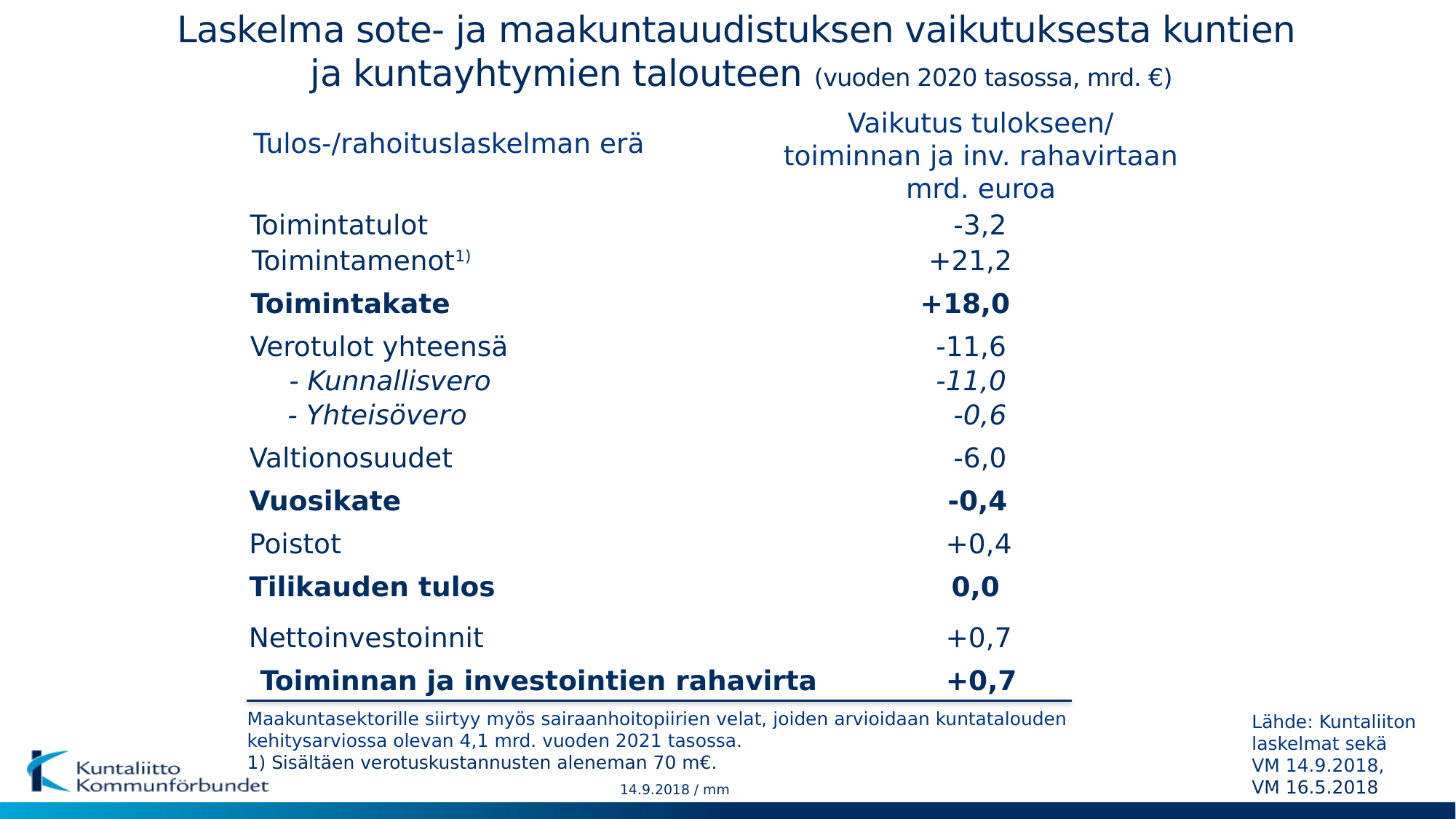

# Laskelma sote- ja maakuntauudistuksen vaikutuksesta kuntien ja kuntayhtymien talouteen (vuoden 2020 tasossa, mrd. €)
Vaikutus tulokseen/
toiminnan ja inv. rahavirtaan
mrd. euroa
Tulos-/rahoituslaskelman erä
Toimintatulot
-3,2
Toimintamenot1)
+21,2
Toimintakate
+18,0
Verotulot yhteensä
-11,6
    - Kunnallisvero
-11,0
    - Yhteisövero
-0,6
Valtionosuudet
-6,0
Vuosikate
-0,4
Poistot
+0,4
Tilikauden tulos
0,0
Nettoinvestoinnit
+0,7
Toiminnan ja investointien rahavirta
+0,7
Maakuntasektorille siirtyy myös sairaanhoitopiirien velat, joiden arvioidaan kuntatalouden kehitysarviossa olevan 4,1 mrd. vuoden 2021 tasossa.
1) Sisältäen verotuskustannusten aleneman 70 m€.
Lähde: Kuntaliiton laskelmat sekä
VM 14.9.2018,
VM 16.5.2018
14.9.2018 / mm